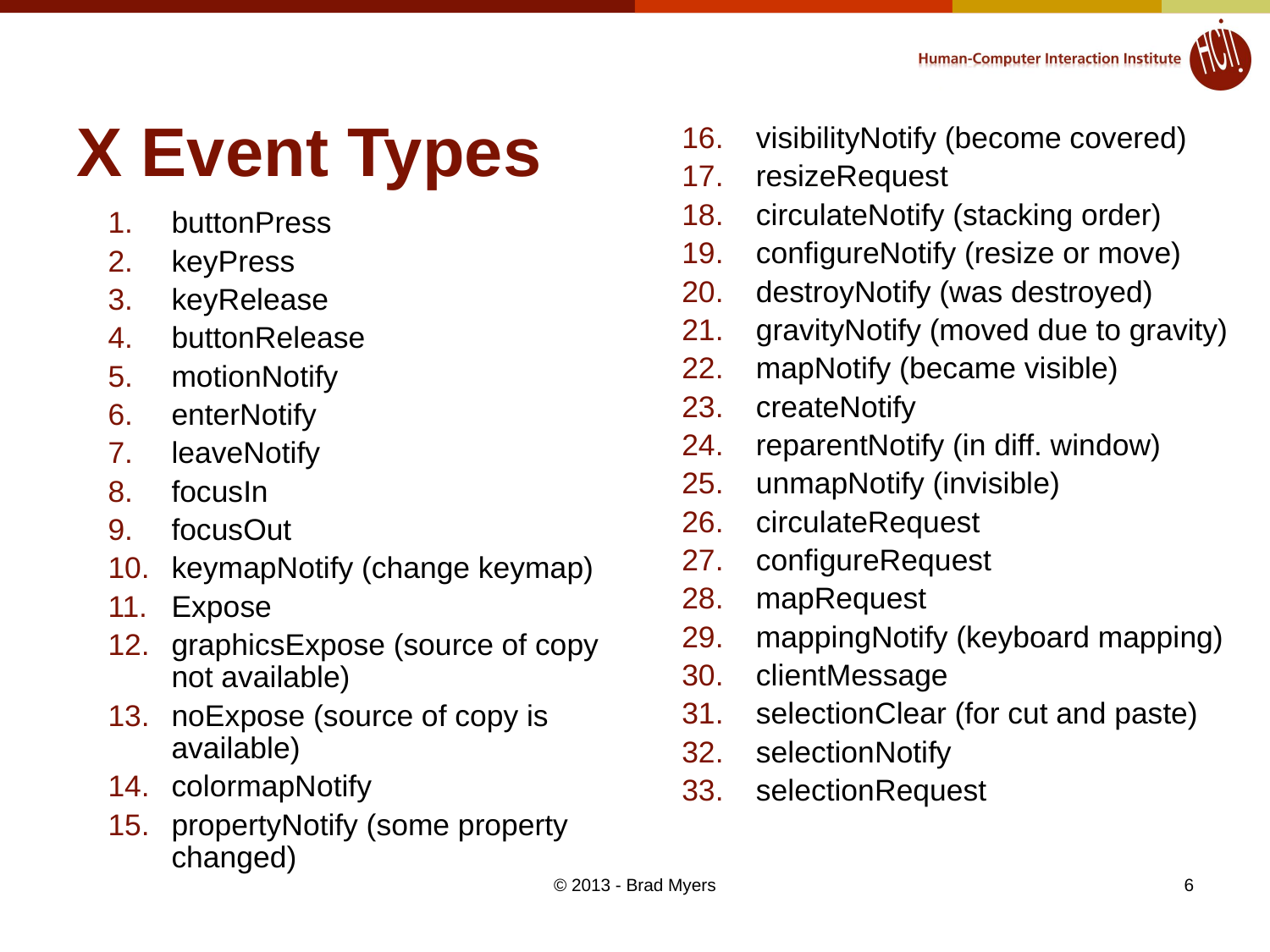

# X Event Types
visibilityNotify (become covered)
resizeRequest
circulateNotify (stacking order)
configureNotify (resize or move)
destroyNotify (was destroyed)
gravityNotify (moved due to gravity)
mapNotify (became visible)
createNotify
reparentNotify (in diff. window)
unmapNotify (invisible)
circulateRequest
configureRequest
mapRequest
mappingNotify (keyboard mapping)
clientMessage
selectionClear (for cut and paste)
selectionNotify
selectionRequest
buttonPress
keyPress
keyRelease
buttonRelease
motionNotify
enterNotify
leaveNotify
focusIn
focusOut
keymapNotify (change keymap)
Expose
graphicsExpose (source of copy not available)
noExpose (source of copy is available)
colormapNotify
propertyNotify (some property changed)
© 2013 - Brad Myers
6